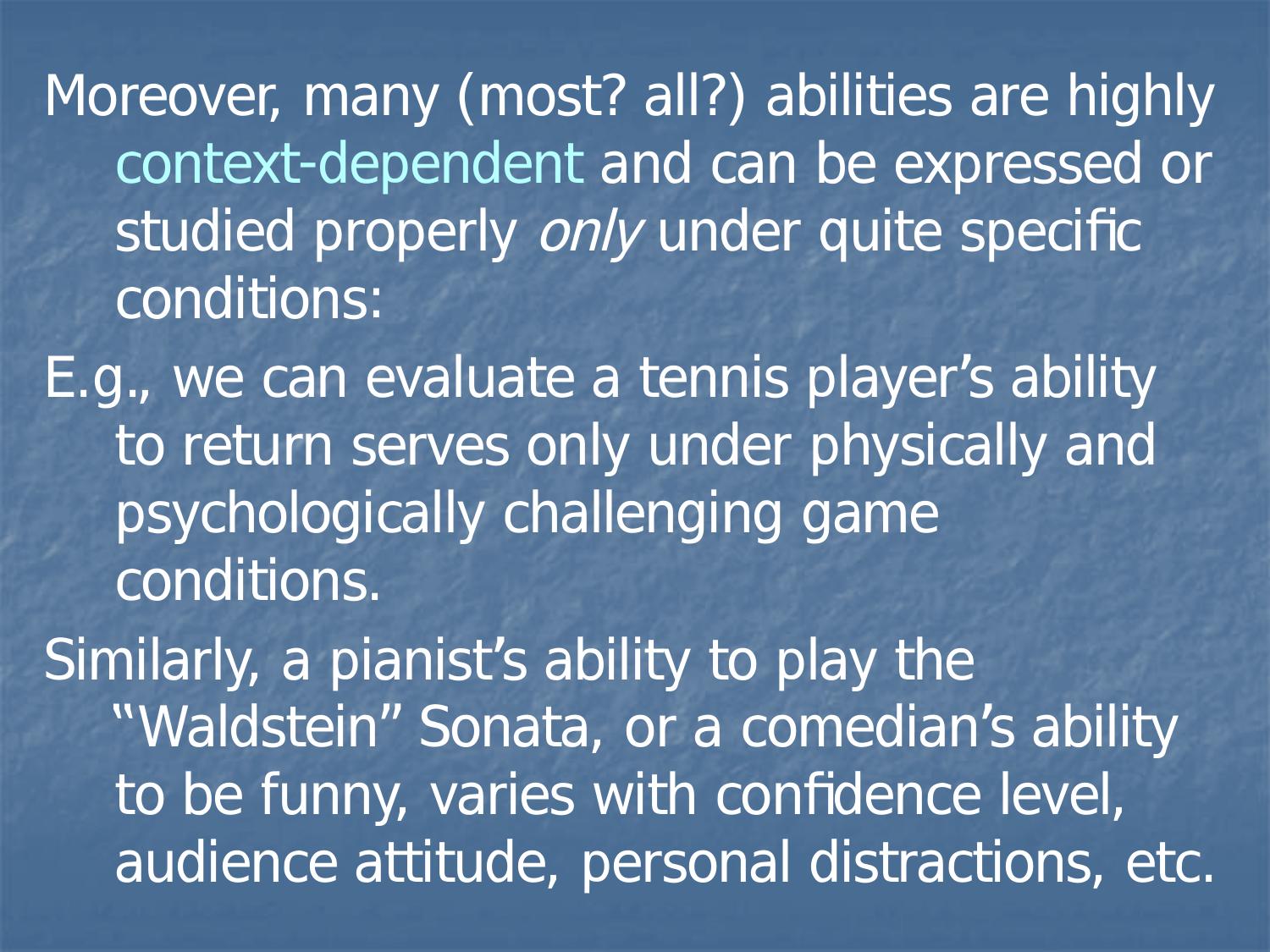

Moreover, many (most? all?) abilities are highly context-dependent and can be expressed or studied properly only under quite specific conditions:
E.g., we can evaluate a tennis player’s ability to return serves only under physically and psychologically challenging game conditions.
Similarly, a pianist’s ability to play the “Waldstein” Sonata, or a comedian’s ability to be funny, varies with confidence level, audience attitude, personal distractions, etc.